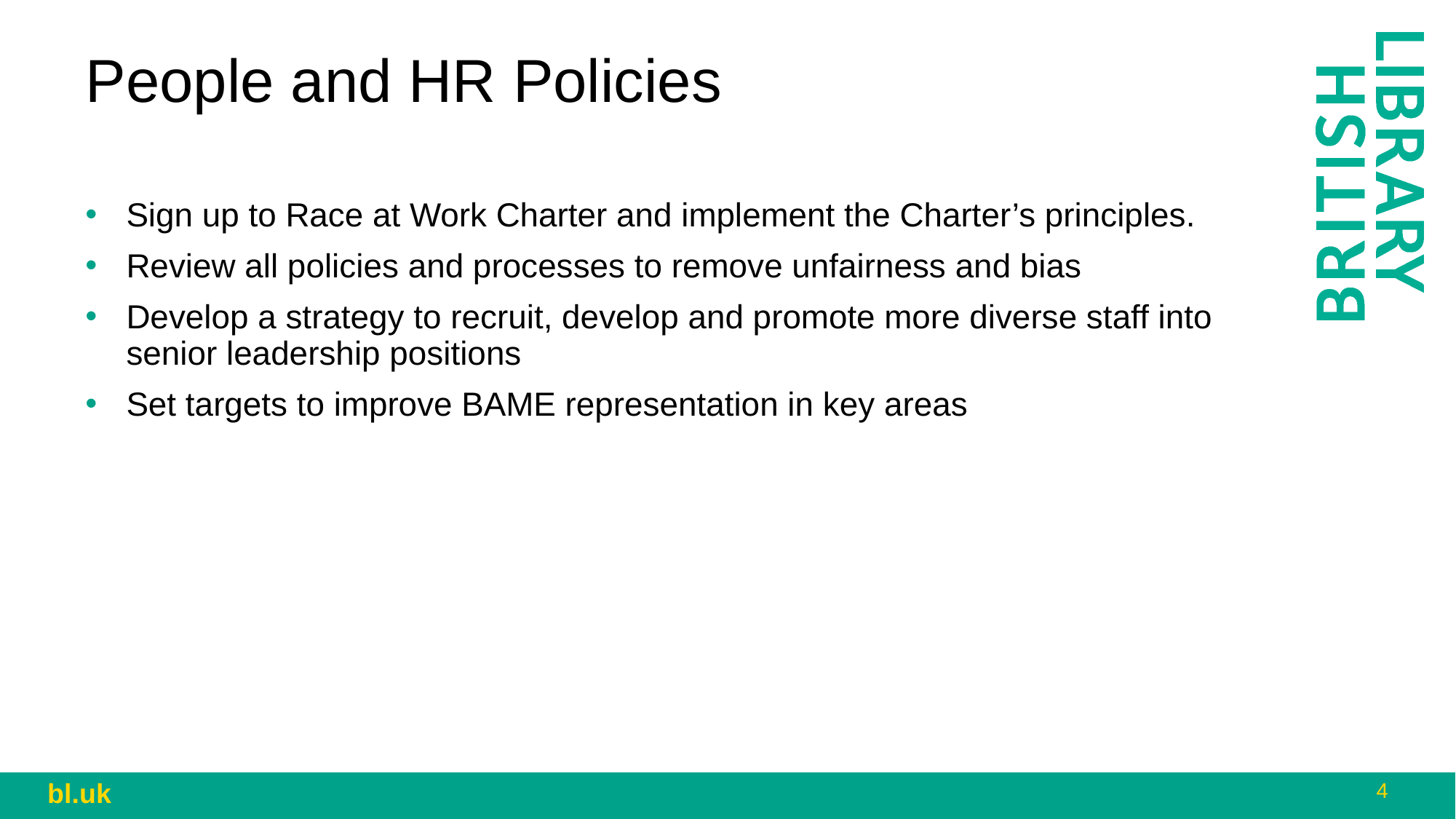

People and HR Policies
Sign up to Race at Work Charter and implement the Charter’s principles.
Review all policies and processes to remove unfairness and bias
Develop a strategy to recruit, develop and promote more diverse staff into senior leadership positions
Set targets to improve BAME representation in key areas